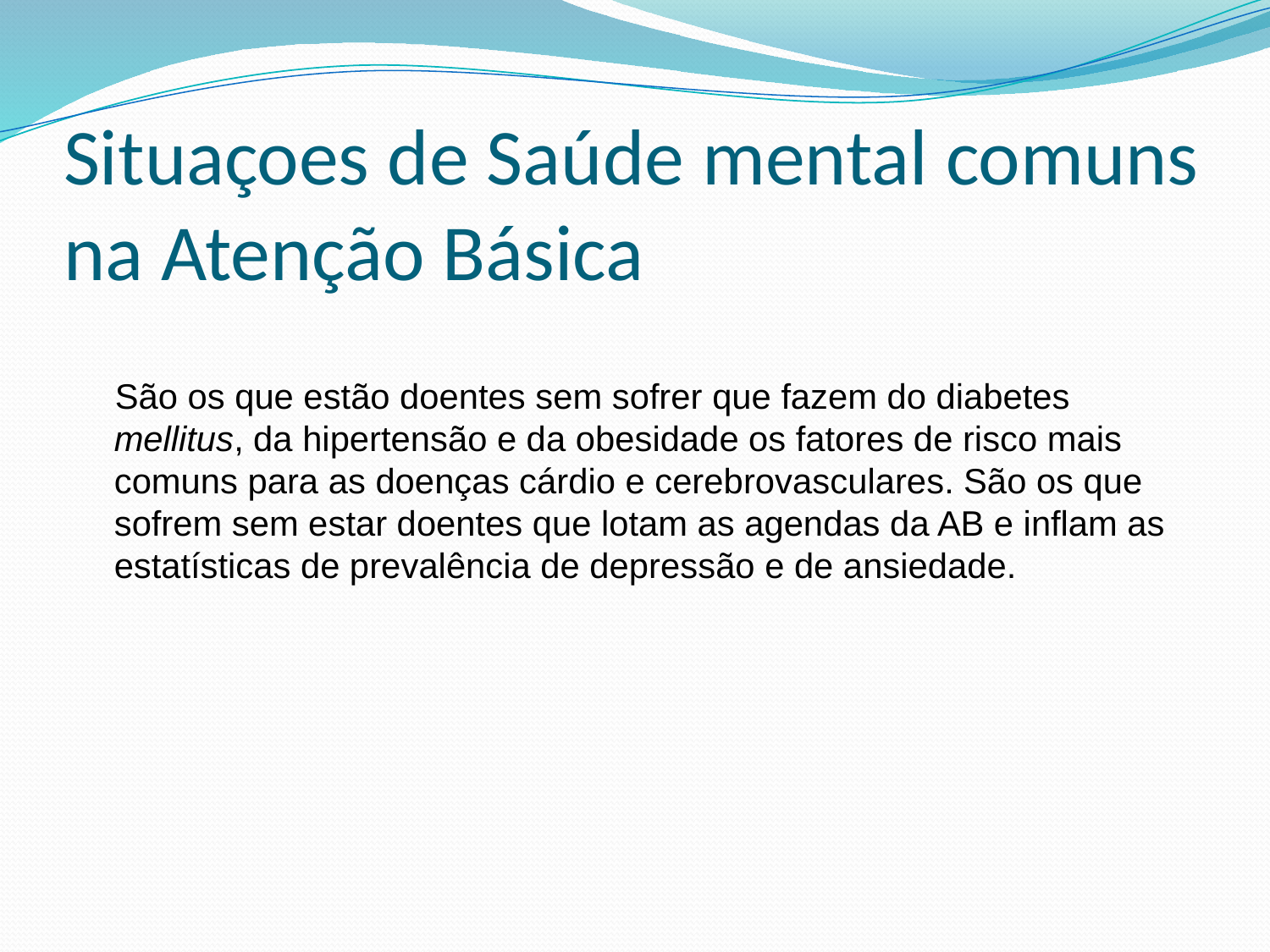

# Situaçoes de Saúde mental comuns na Atenção Básica

    São os que estão doentes sem sofrer que fazem do diabetes mellitus, da hipertensão e da obesidade os fatores de risco mais comuns para as doenças cárdio e cerebrovasculares. São os que sofrem sem estar doentes que lotam as agendas da AB e inflam as estatísticas de prevalência de depressão e de ansiedade.